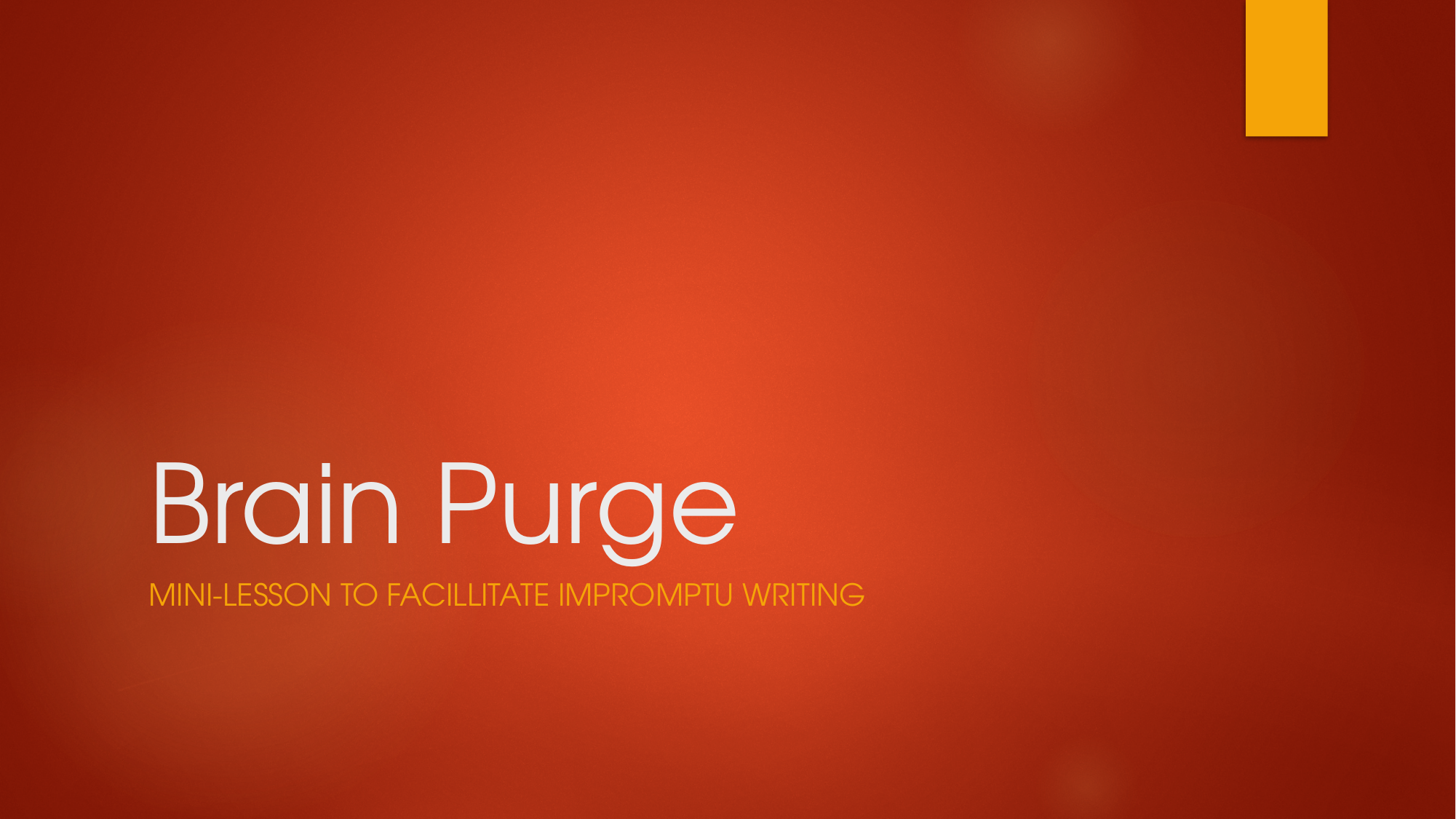

# Brain Purge
Mini-lesson to facillitate impromptu writing